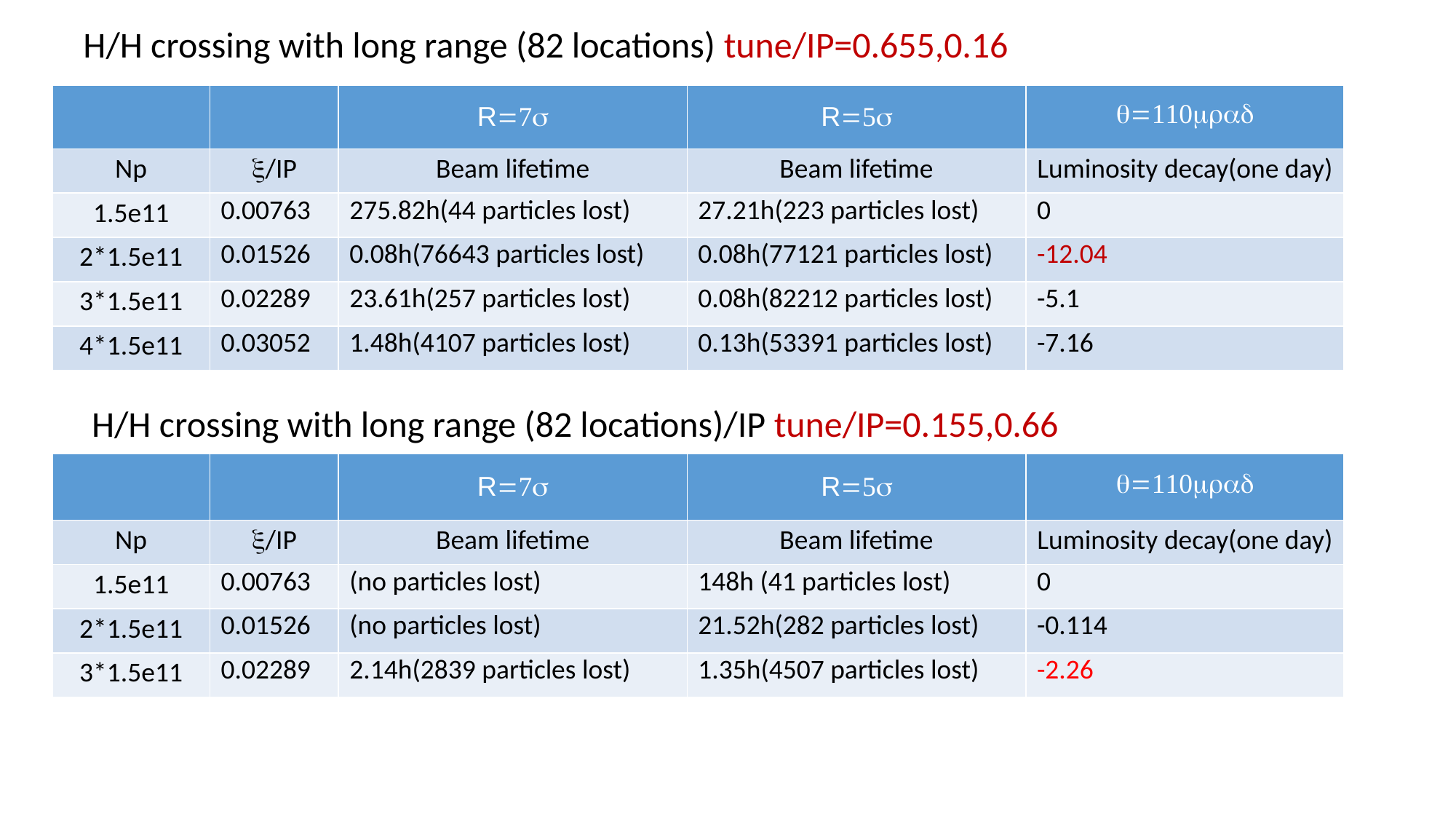

H/H crossing with long range (82 locations) tune/IP=0.655,0.16
|  |  | R=7σ | R=5σ | θ=110μrad |
| --- | --- | --- | --- | --- |
| Np | ξ/IP | Beam lifetime | Beam lifetime | Luminosity decay(one day) |
| 1.5e11 | 0.00763 | 275.82h(44 particles lost) | 27.21h(223 particles lost) | 0 |
| 2\*1.5e11 | 0.01526 | 0.08h(76643 particles lost) | 0.08h(77121 particles lost) | -12.04 |
| 3\*1.5e11 | 0.02289 | 23.61h(257 particles lost) | 0.08h(82212 particles lost) | -5.1 |
| 4\*1.5e11 | 0.03052 | 1.48h(4107 particles lost) | 0.13h(53391 particles lost) | -7.16 |
 H/H crossing with long range (82 locations)/IP tune/IP=0.155,0.66
|  |  | R=7σ | R=5σ | θ=110μrad |
| --- | --- | --- | --- | --- |
| Np | ξ/IP | Beam lifetime | Beam lifetime | Luminosity decay(one day) |
| 1.5e11 | 0.00763 | (no particles lost) | 148h (41 particles lost) | 0 |
| 2\*1.5e11 | 0.01526 | (no particles lost) | 21.52h(282 particles lost) | -0.114 |
| 3\*1.5e11 | 0.02289 | 2.14h(2839 particles lost) | 1.35h(4507 particles lost) | -2.26 |